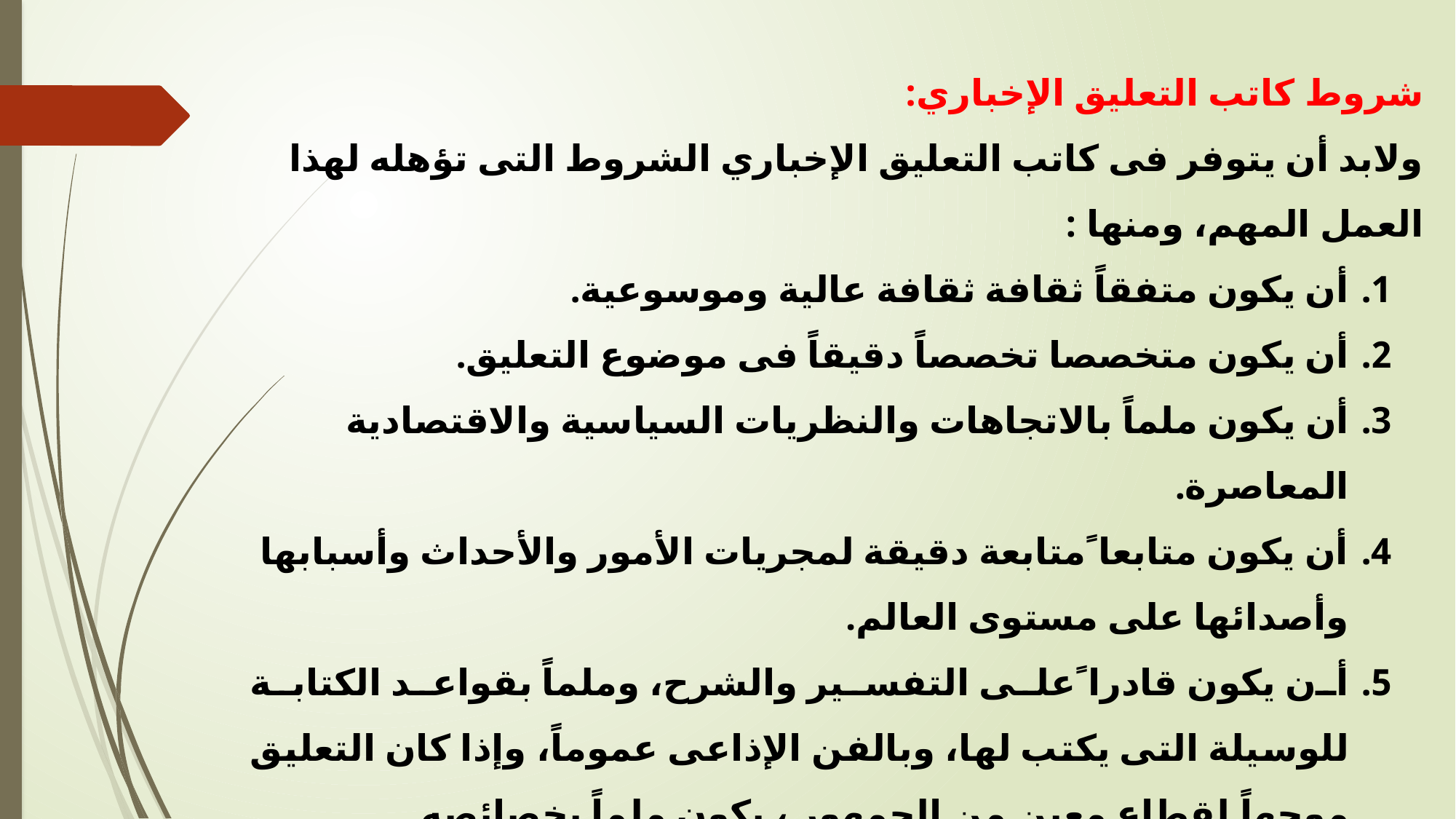

شروط كاتب التعليق الإخباري:
ولابد أن يتوفر فى كاتب التعليق الإخباري الشروط التى تؤهله لهذا العمل المهم، ومنها :
أن يكون متفقاً ثقافة ثقافة عالية وموسوعية.
أن يكون متخصصا تخصصاً دقيقاً فى موضوع التعليق.
أن يكون ملماً بالاتجاهات والنظريات السياسية والاقتصادية المعاصرة.
أن يكون متابعا ًمتابعة دقيقة لمجريات الأمور والأحداث وأسبابها وأصدائها على مستوى العالم.
أن يكون قادرا ًعلى التفسير والشرح، وملماً بقواعد الكتابة للوسيلة التى يكتب لها، وبالفن الإذاعى عموماً، وإذا كان التعليق موجهاً لقطاع معين من الجمهور ، يكون ملماً بخصائصه.
أن يتكون شخصيته محترمة، ومحبوباً جماهيرياً، لكى يثق الجمهور برأيه.